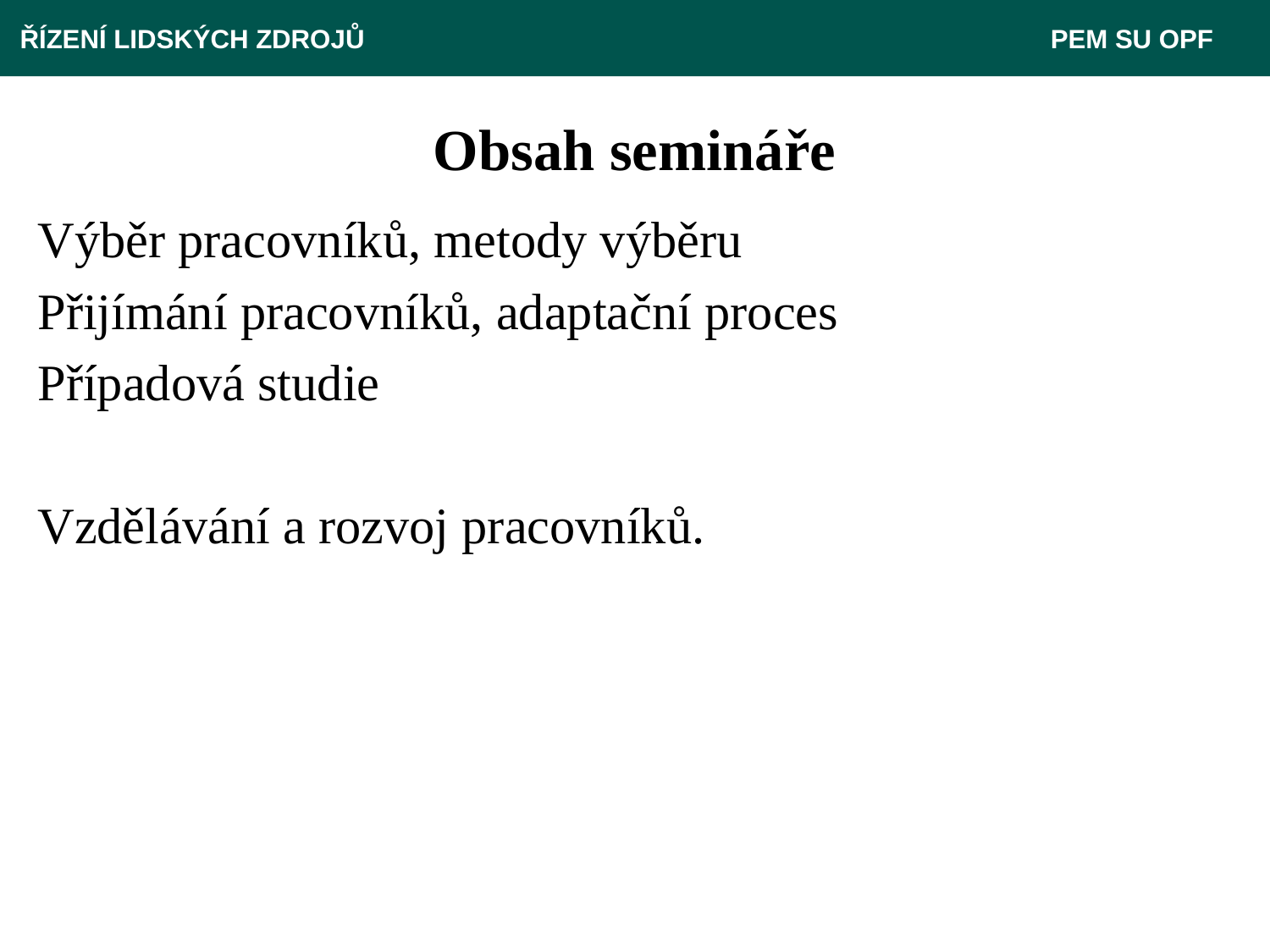

ŘÍZENÍ LIDSKÝCH ZDROJŮ     					   PEM SU OPF
# Obsah semináře
Výběr pracovníků, metody výběru
Přijímání pracovníků, adaptační proces
Případová studie

Vzdělávání a rozvoj pracovníků.